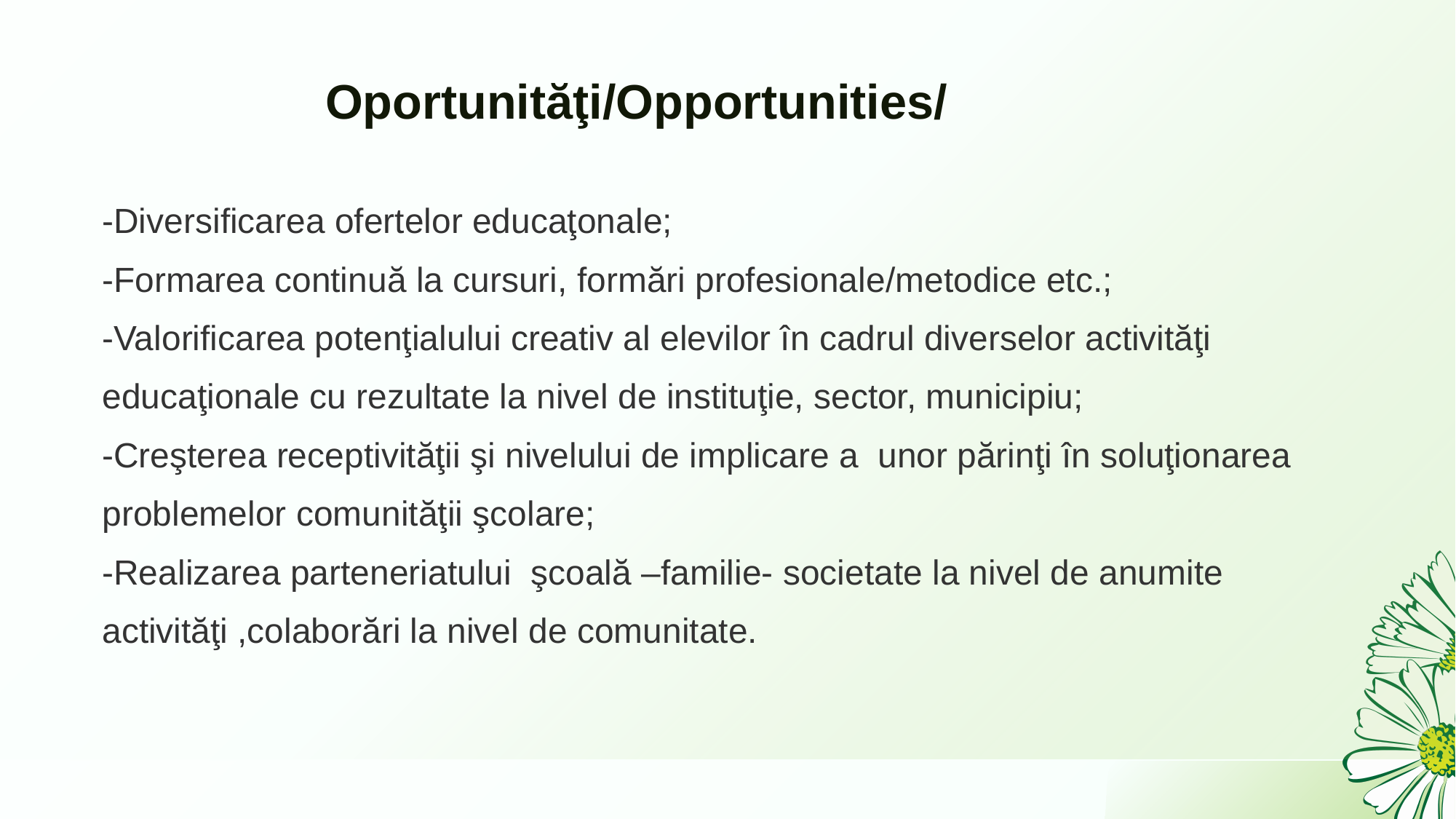

# Oportunităţi/Opportunities/
-Diversificarea ofertelor educaţonale;
-Formarea continuă la cursuri, formări profesionale/metodice etc.;
-Valorificarea potenţialului creativ al elevilor în cadrul diverselor activităţi educaţionale cu rezultate la nivel de instituţie, sector, municipiu;
-Creşterea receptivităţii şi nivelului de implicare a  unor părinţi în soluţionarea problemelor comunităţii şcolare;
-Realizarea parteneriatului  şcoală –familie- societate la nivel de anumite activităţi ,colaborări la nivel de comunitate.